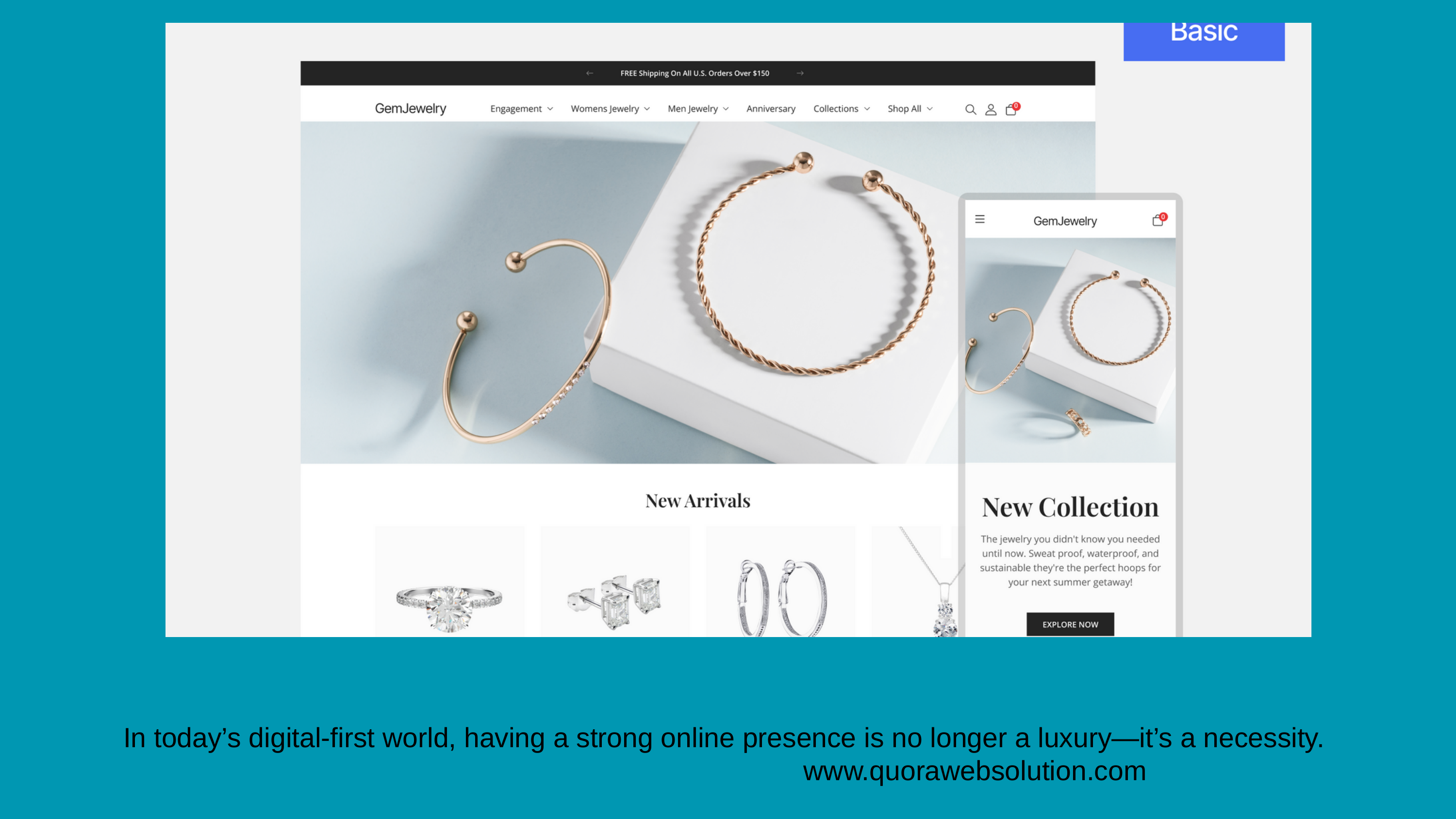

In today’s digital-first world, having a strong online presence is no longer a luxury—it’s a necessity.
www.quorawebsolution.com